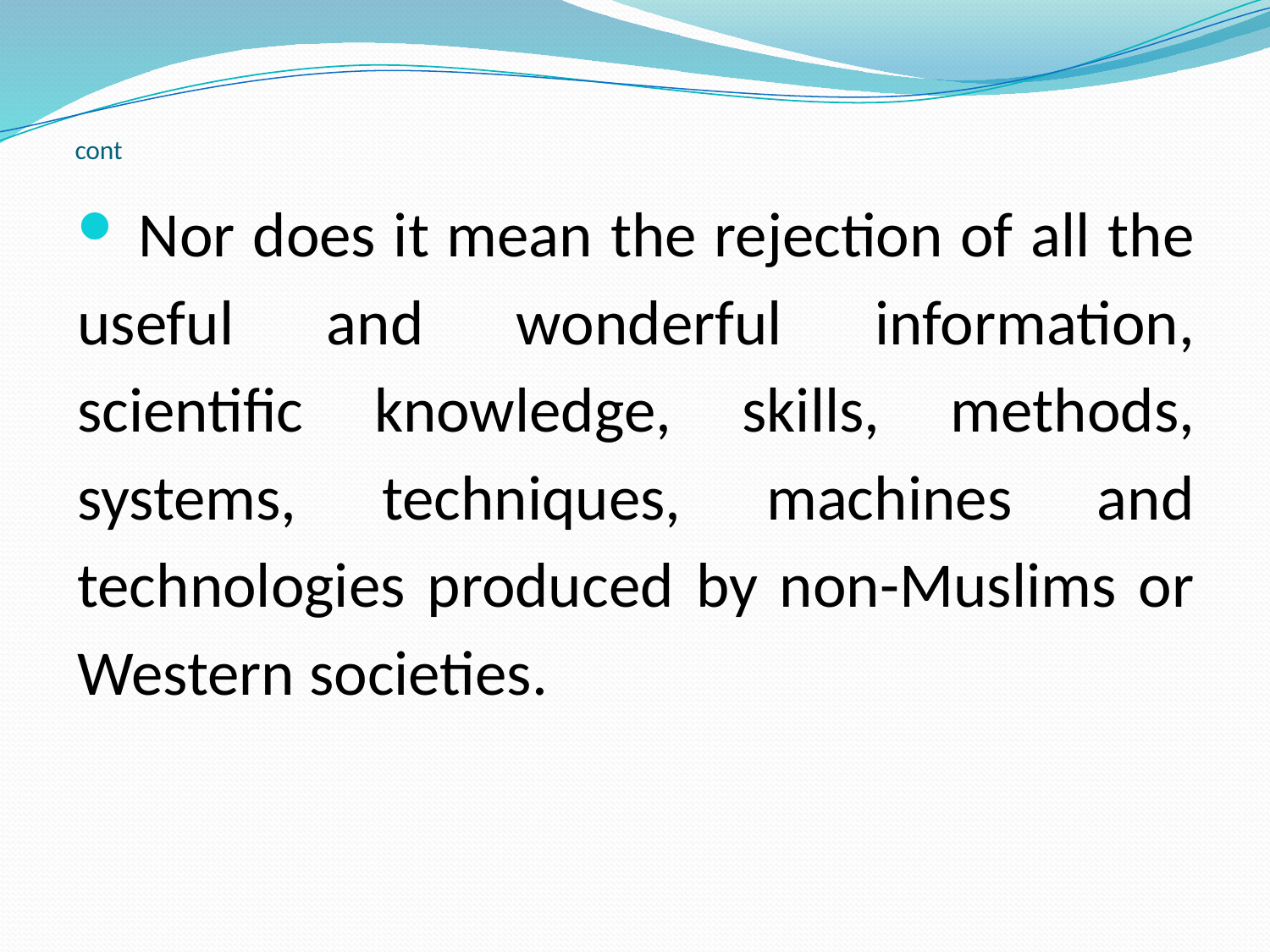

# cont
 Nor does it mean the rejection of all the useful and wonderful information, scientific knowledge, skills, methods, systems, techniques, machines and technologies produced by non-Muslims or Western societies.